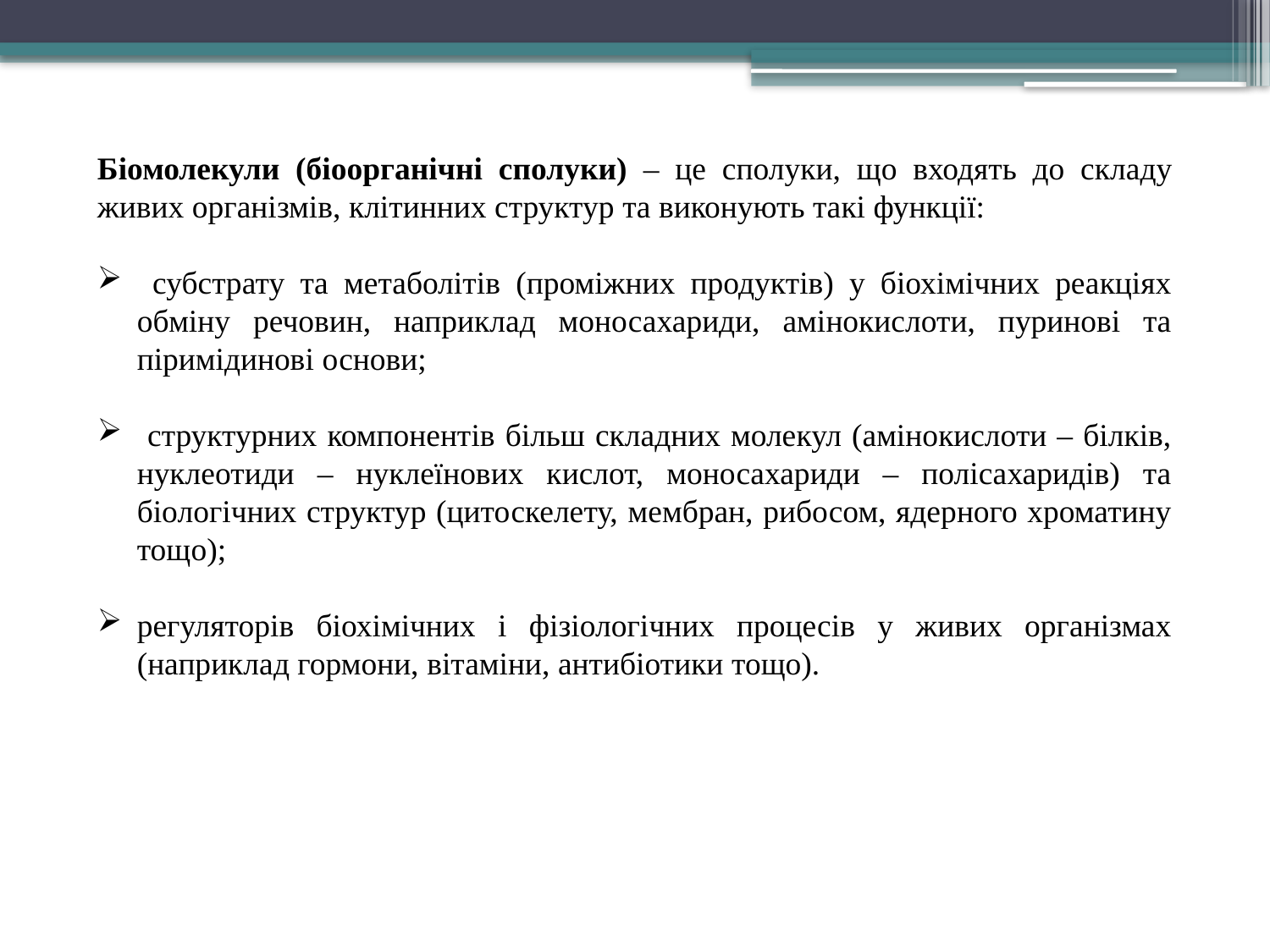

Біомолекули (біоорганічні сполуки) – це сполуки, що входять до складу живих організмів, клітинних структур та виконують такі функції:

 субстрату та метаболітів (проміжних продуктів) у біохімічних реакціях обміну речовин, наприклад моносахариди, амінокислоти, пуринові та піримідинові основи;

 структурних компонентів більш складних молекул (амінокислоти – білків, нуклеотиди – нуклеїнових кислот, моносахариди – полісахаридів) та біологічних структур (цитоскелету, мембран, рибосом, ядерного хроматину тощо);

регуляторів біохімічних і фізіологічних процесів у живих організмах (наприклад гормони, вітаміни, антибіотики тощо).